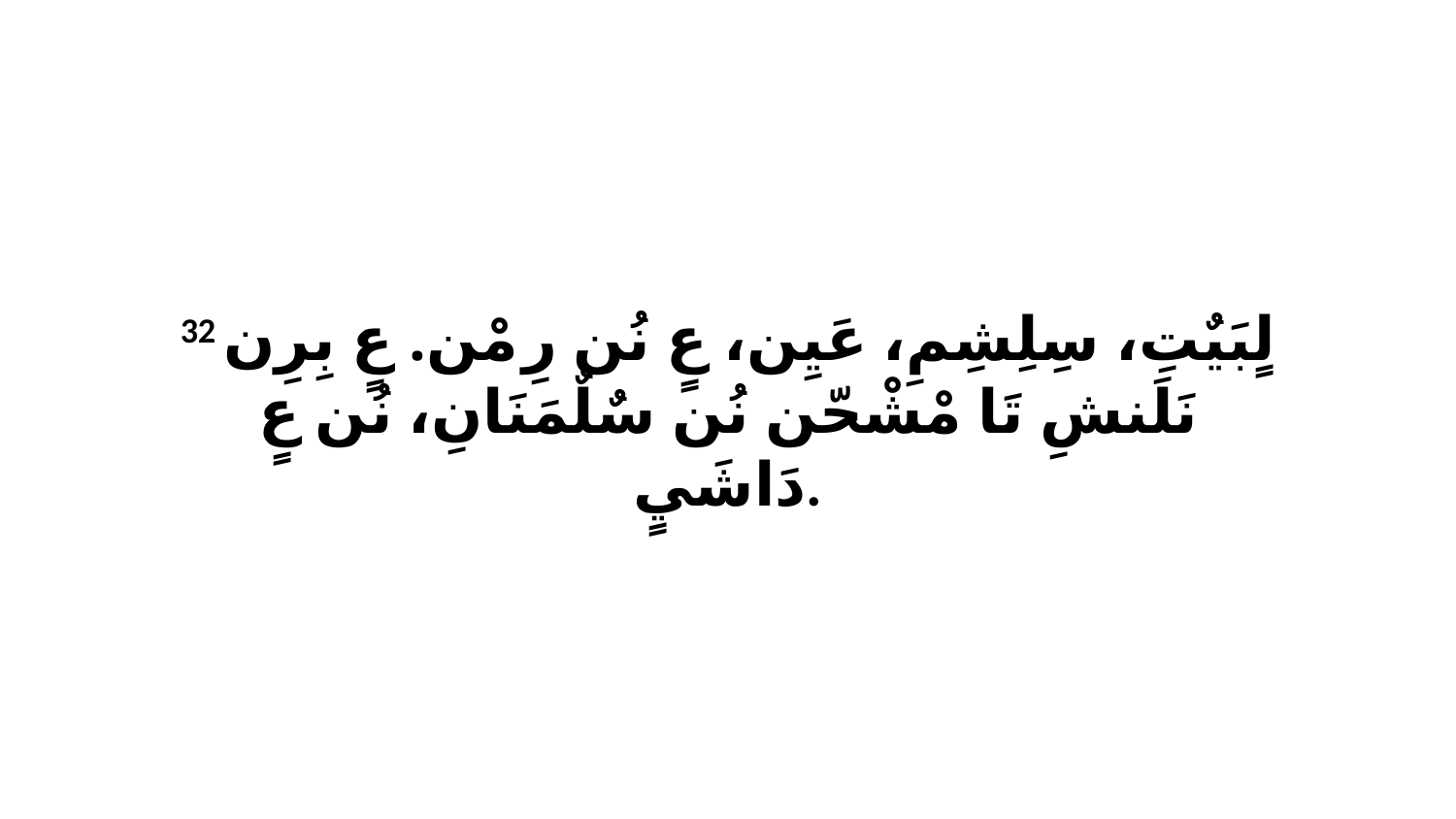

32 لٍبَيٌتِ، سِلِشِمِ، عَيِن، عٍ نُن رِ مْن. عٍ بِرِن نَلَنشِ تَا مْشْحّن نُن سٌلٌمَنَانِ، نُن عٍ دَاشَيٍ.